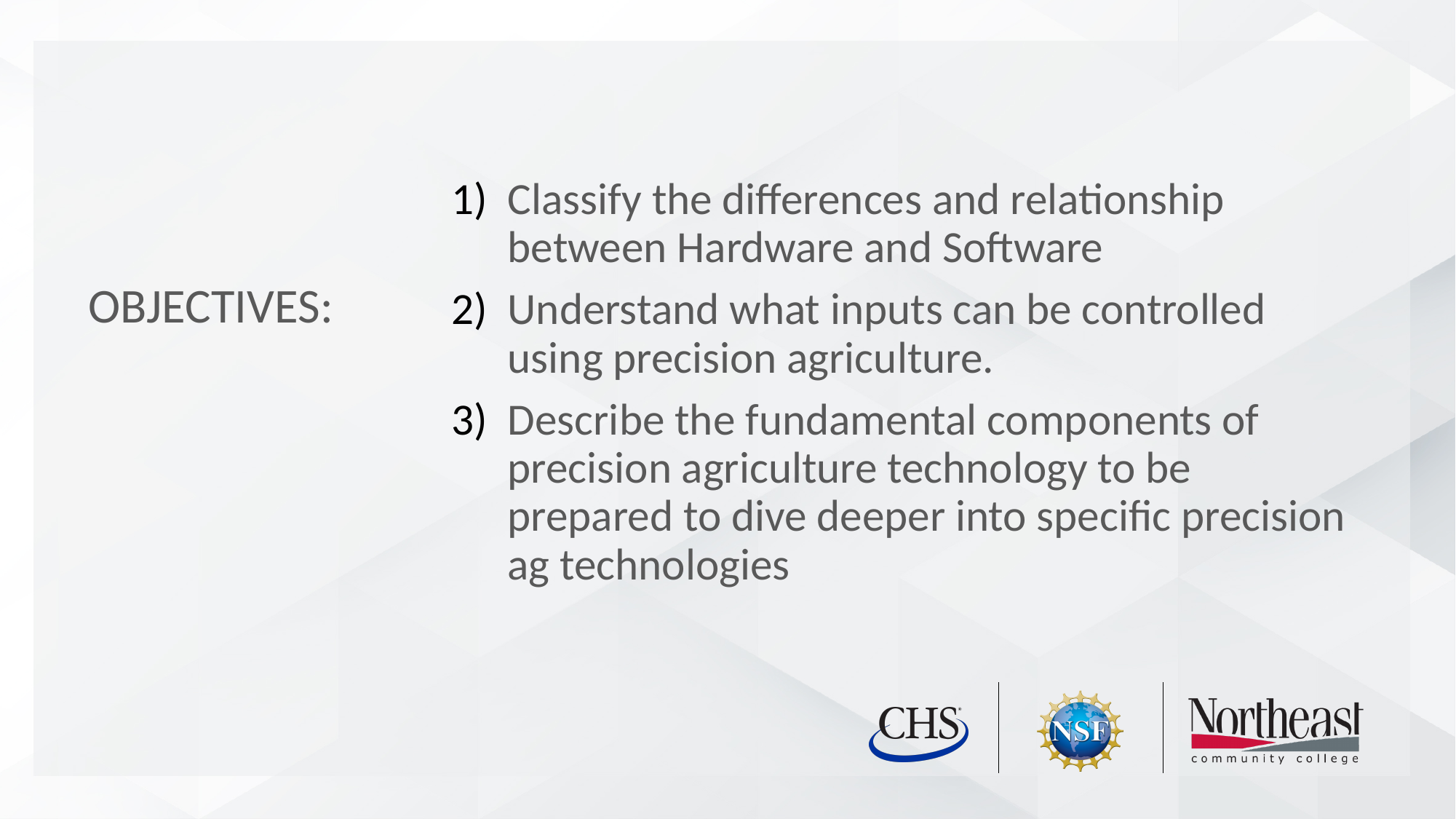

Classify the differences and relationship between Hardware and Software
Understand what inputs can be controlled using precision agriculture.
Describe the fundamental components of precision agriculture technology to be prepared to dive deeper into specific precision ag technologies

# Objectives: